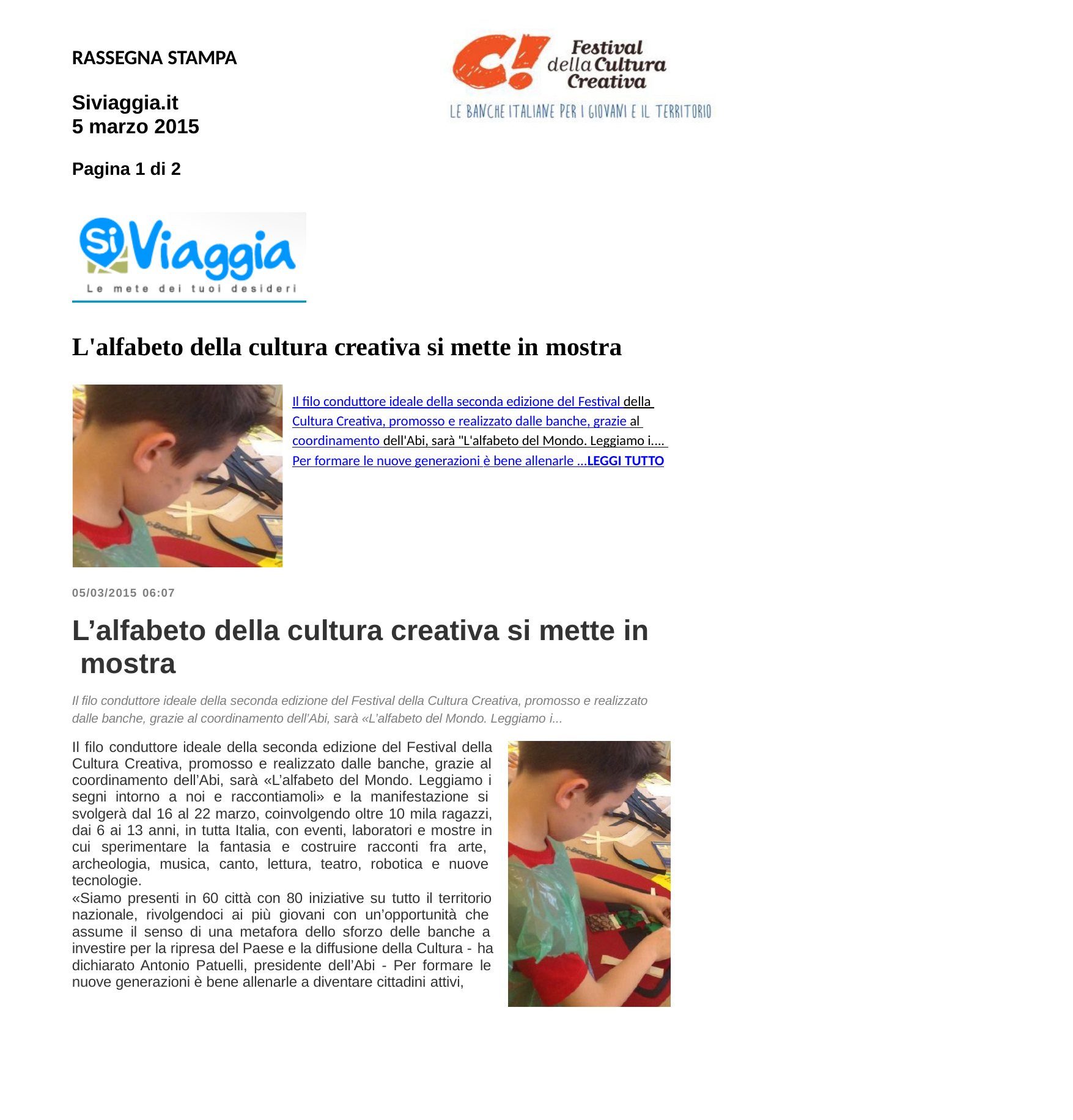

RASSEGNA STAMPA

Siviaggia.it
5 marzo 2015
Pagina 1 di 2

L'alfabeto della cultura creativa si mette in mostra

Il filo conduttore ideale della seconda edizione del Festival della  Cultura Creativa, promosso e realizzato dalle banche, grazie al  coordinamento dell'Abi, sarà "L'alfabeto del Mondo. Leggiamo i....  Per formare le nuove generazioni è bene allenarle ...LEGGI TUTTO
05/03/2015 06:07

L’alfabeto della cultura creativa si mette in  mostra
Il filo conduttore ideale della seconda edizione del Festival della Cultura Creativa, promosso e realizzato  dalle banche, grazie al coordinamento dell’Abi, sarà «L’alfabeto del Mondo. Leggiamo i...

Il filo conduttore ideale della seconda edizione del Festival della  Cultura Creativa, promosso e realizzato dalle banche, grazie al  coordinamento dell’Abi, sarà «L’alfabeto del Mondo. Leggiamo i  segni intorno a noi e raccontiamoli» e la manifestazione si  svolgerà dal 16 al 22 marzo, coinvolgendo oltre 10 mila ragazzi,  dai 6 ai 13 anni, in tutta Italia, con eventi, laboratori e mostre in  cui sperimentare la fantasia e costruire racconti fra arte,  archeologia, musica, canto, lettura, teatro, robotica e nuove  tecnologie.
«Siamo presenti in 60 città con 80 iniziative su tutto il territorio  nazionale, rivolgendoci ai più giovani con un’opportunità che  assume il senso di una metafora dello sforzo delle banche a  investire per la ripresa del Paese e la diffusione della Cultura - ha
dichiarato Antonio Patuelli, presidente dell’Abi - Per formare le  nuove generazioni è bene allenarle a diventare cittadini attivi,